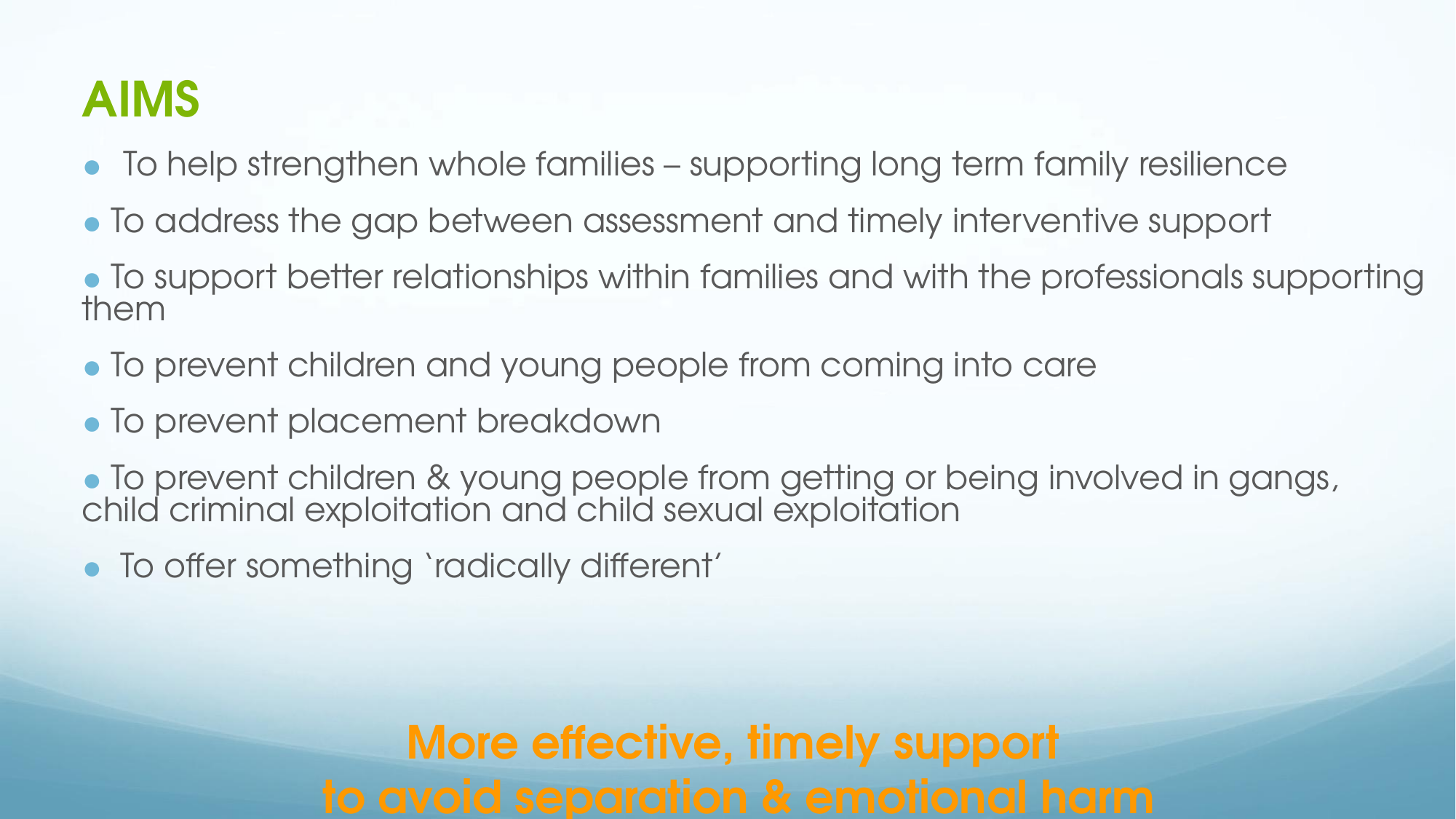

AIMS
To help strengthen whole families – supporting long term family resilience
 To address the gap between assessment and timely interventive support
 To support better relationships within families and with the professionals supporting them
 To prevent children and young people from coming into care
 To prevent placement breakdown
 To prevent children & young people from getting or being involved in gangs, child criminal exploitation and child sexual exploitation
  To offer something ‘radically different’
More effective, timely support
to avoid separation & emotional harm